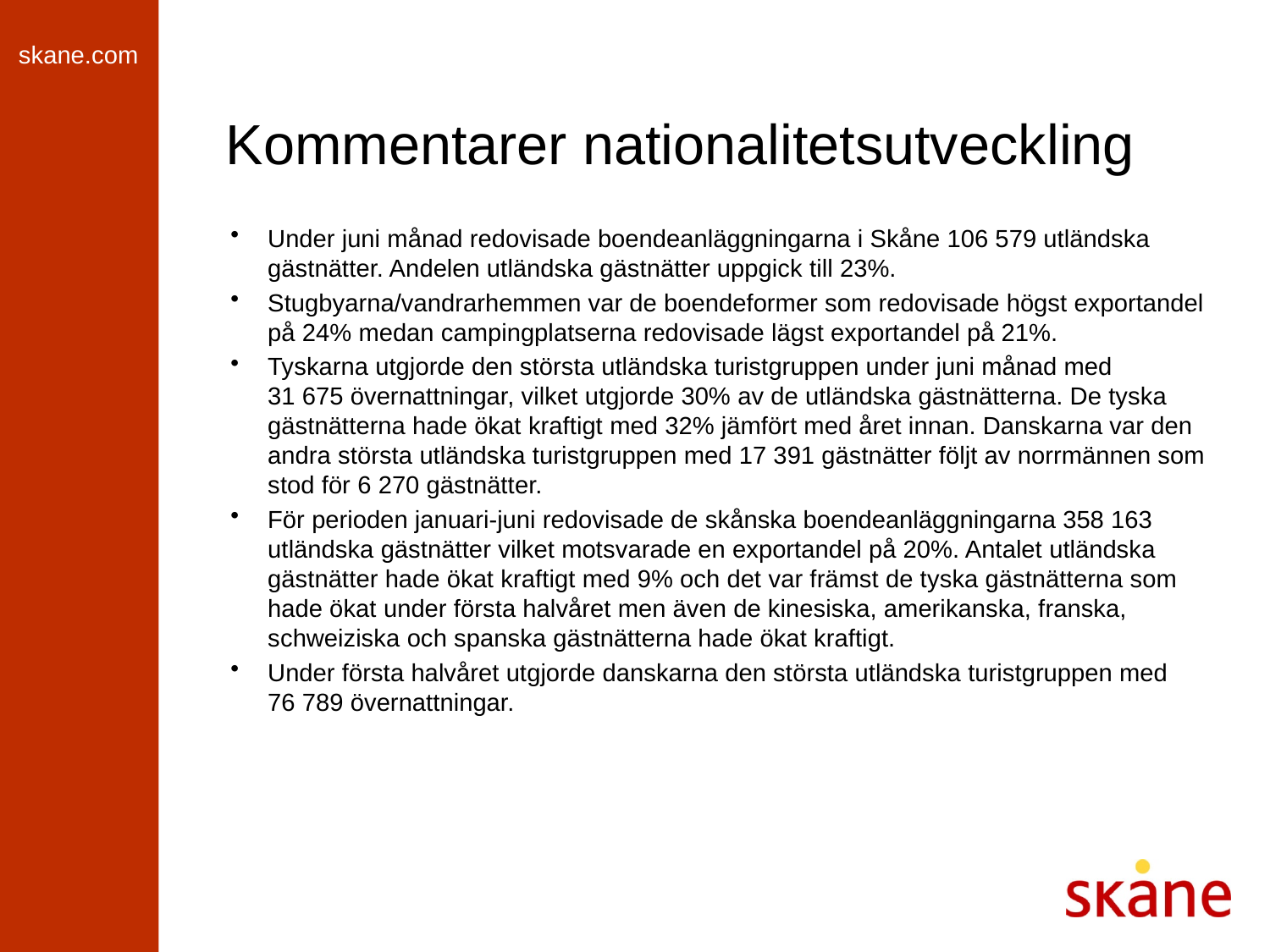

# Kommentarer nationalitetsutveckling
Under juni månad redovisade boendeanläggningarna i Skåne 106 579 utländska gästnätter. Andelen utländska gästnätter uppgick till 23%.
Stugbyarna/vandrarhemmen var de boendeformer som redovisade högst exportandel på 24% medan campingplatserna redovisade lägst exportandel på 21%.
Tyskarna utgjorde den största utländska turistgruppen under juni månad med             31 675 övernattningar, vilket utgjorde 30% av de utländska gästnätterna. De tyska gästnätterna hade ökat kraftigt med 32% jämfört med året innan. Danskarna var den andra största utländska turistgruppen med 17 391 gästnätter följt av norrmännen som stod för 6 270 gästnätter.
För perioden januari-juni redovisade de skånska boendeanläggningarna 358 163 utländska gästnätter vilket motsvarade en exportandel på 20%. Antalet utländska gästnätter hade ökat kraftigt med 9% och det var främst de tyska gästnätterna som hade ökat under första halvåret men även de kinesiska, amerikanska, franska, schweiziska och spanska gästnätterna hade ökat kraftigt.
Under första halvåret utgjorde danskarna den största utländska turistgruppen med      76 789 övernattningar.